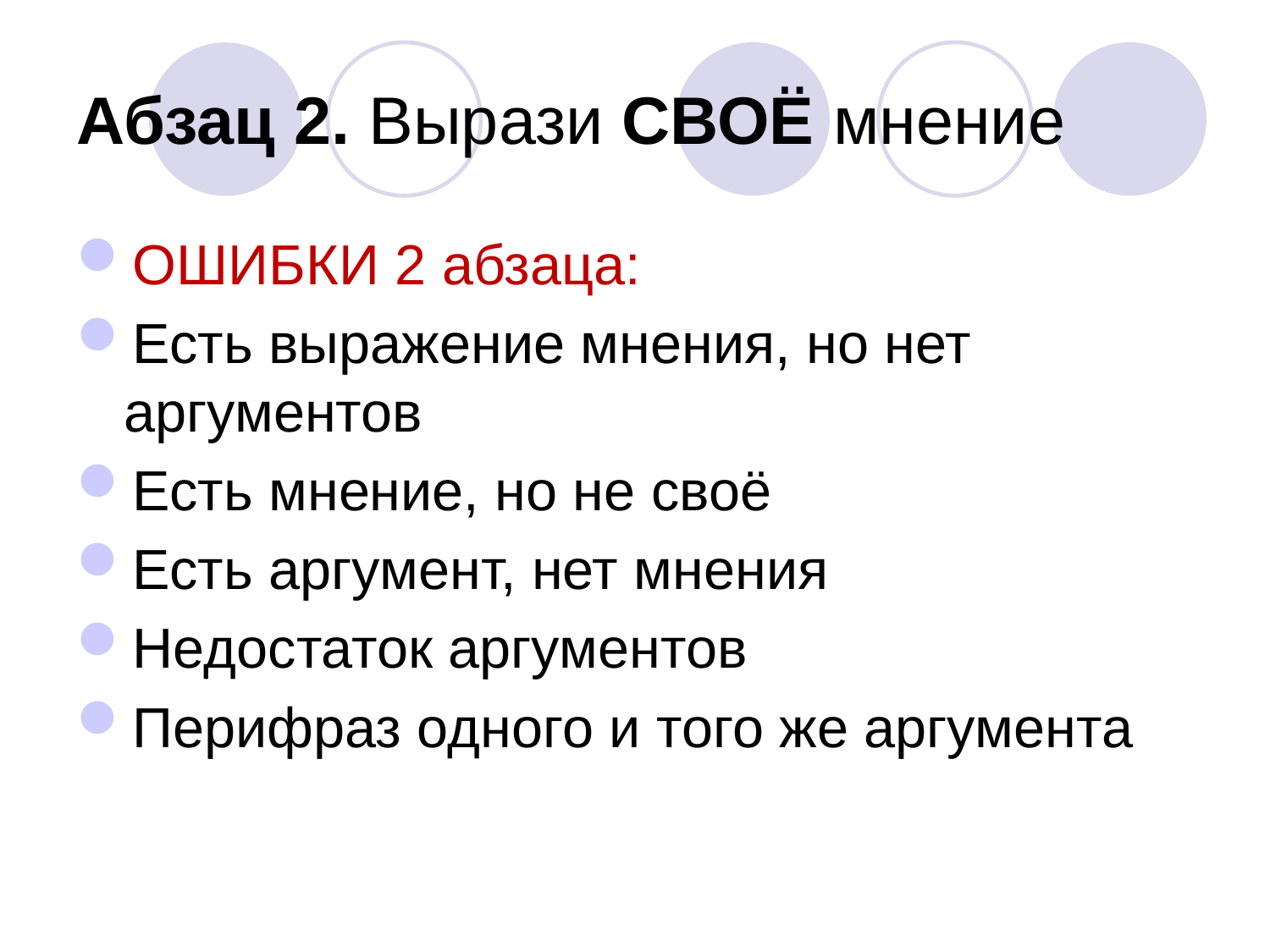

# Абзац 2. Вырази СВОЁ мнение
ОШИБКИ 2 абзаца:
Есть выражение мнения, но нет аргументов
Есть мнение, но не своё
Есть аргумент, нет мнения
Недостаток аргументов
Перифраз одного и того же аргумента